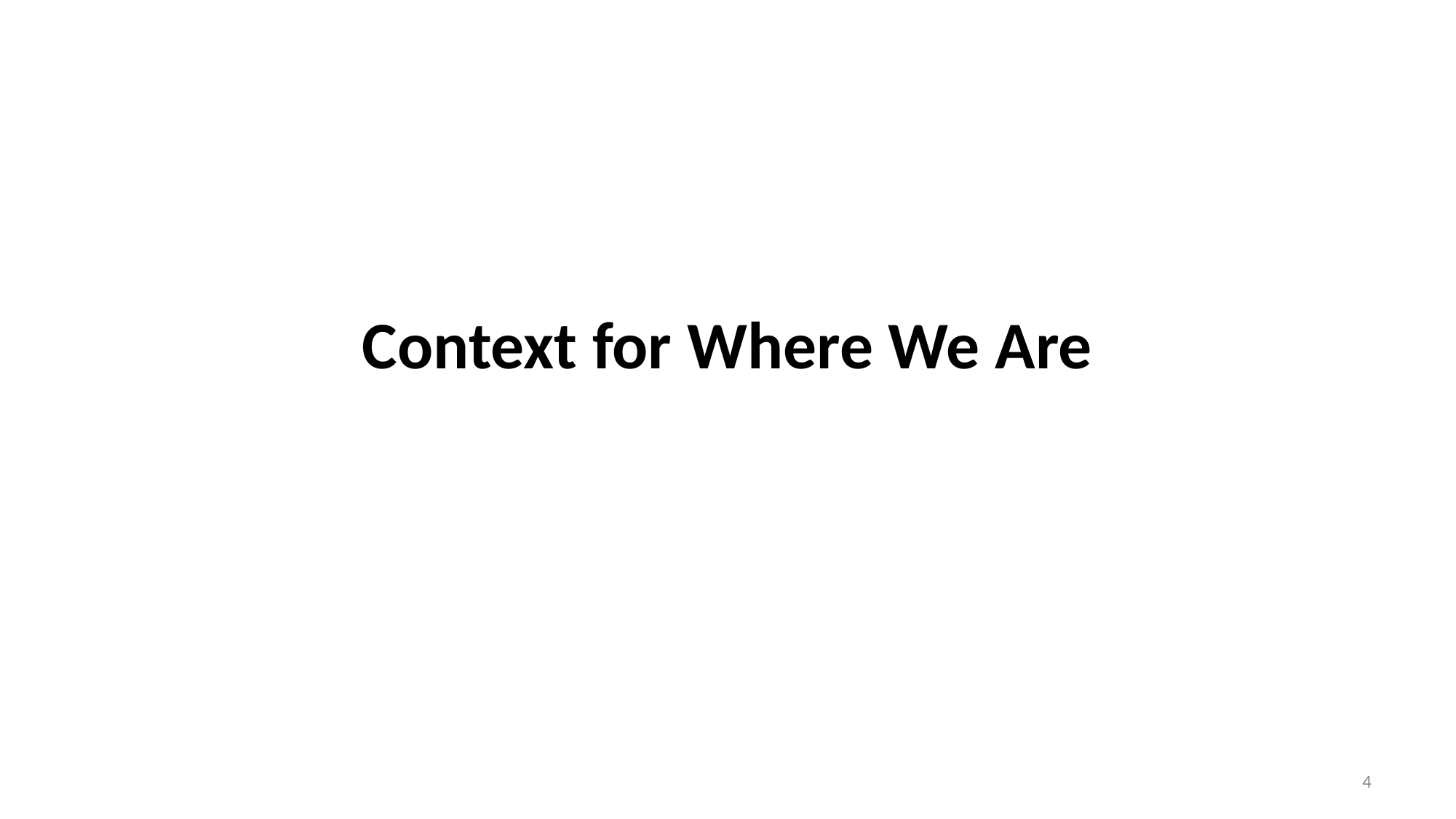

# Context for Where We Are

4